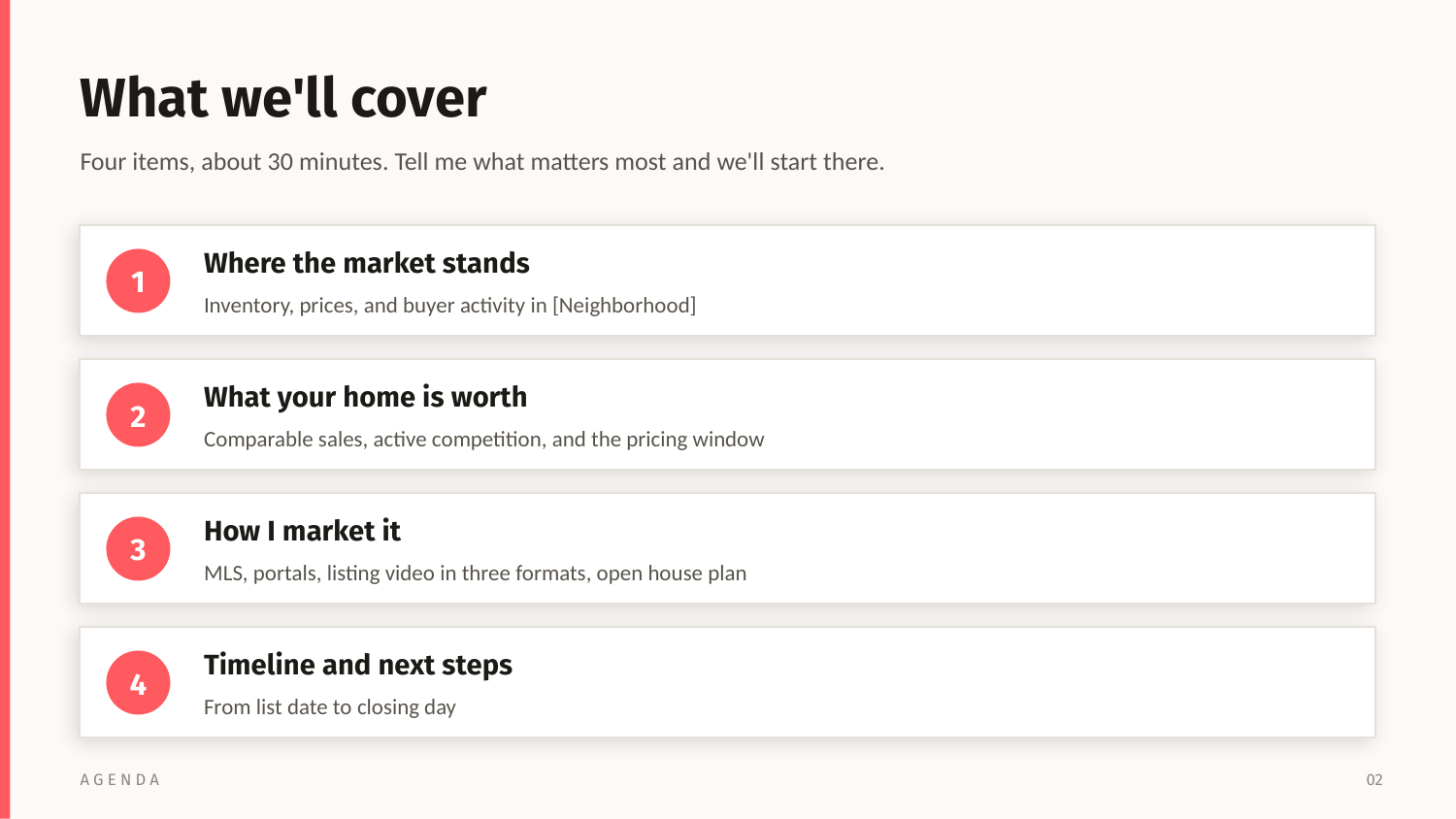

What we'll cover
Four items, about 30 minutes. Tell me what matters most and we'll start there.

Where the market stands

1
Inventory, prices, and buyer activity in [Neighborhood]

What your home is worth

2
Comparable sales, active competition, and the pricing window

How I market it

3
MLS, portals, listing video in three formats, open house plan

Timeline and next steps

4
From list date to closing day
AGENDA
02